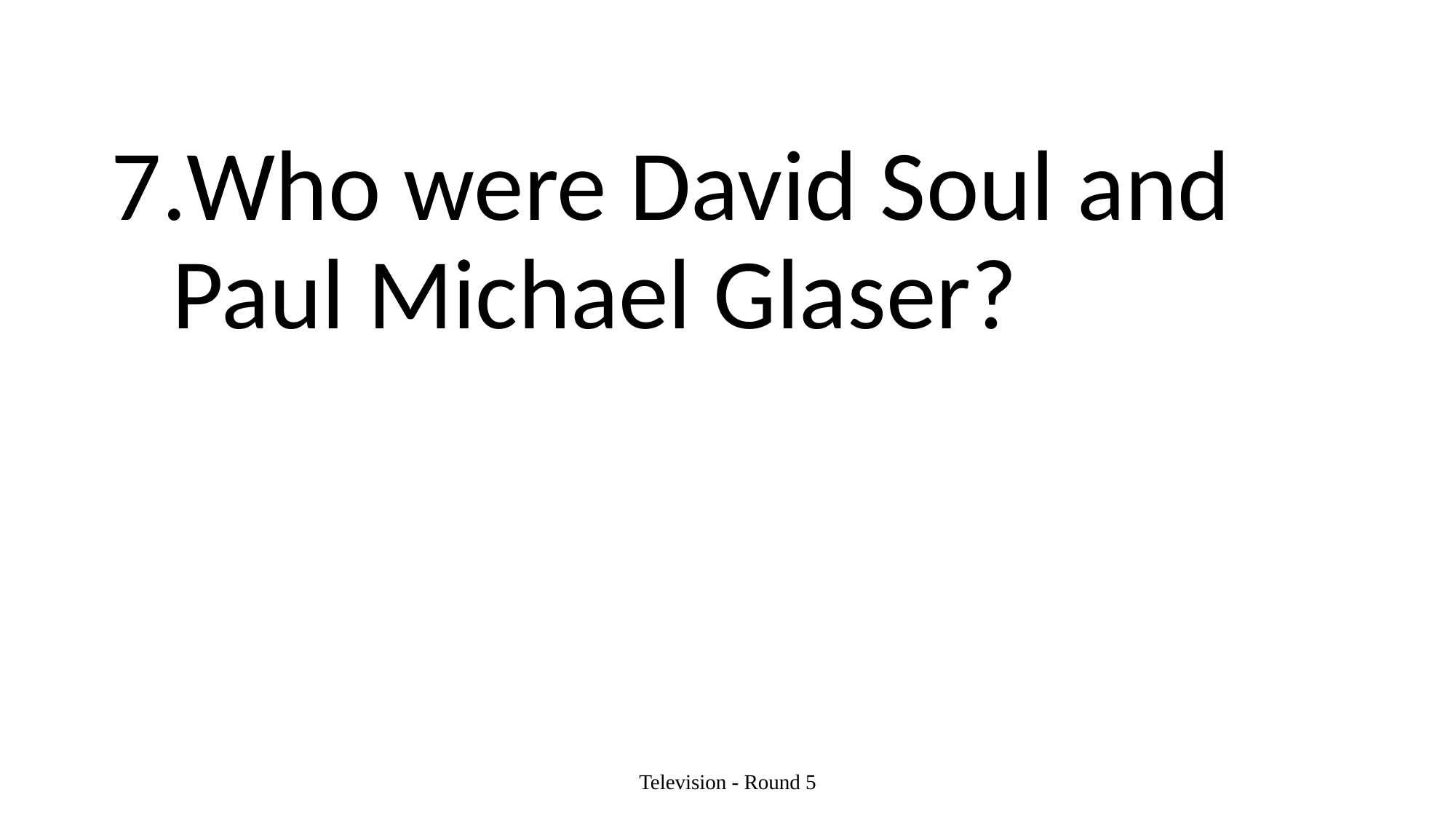

#
Who were David Soul and Paul Michael Glaser?
Television - Round 5